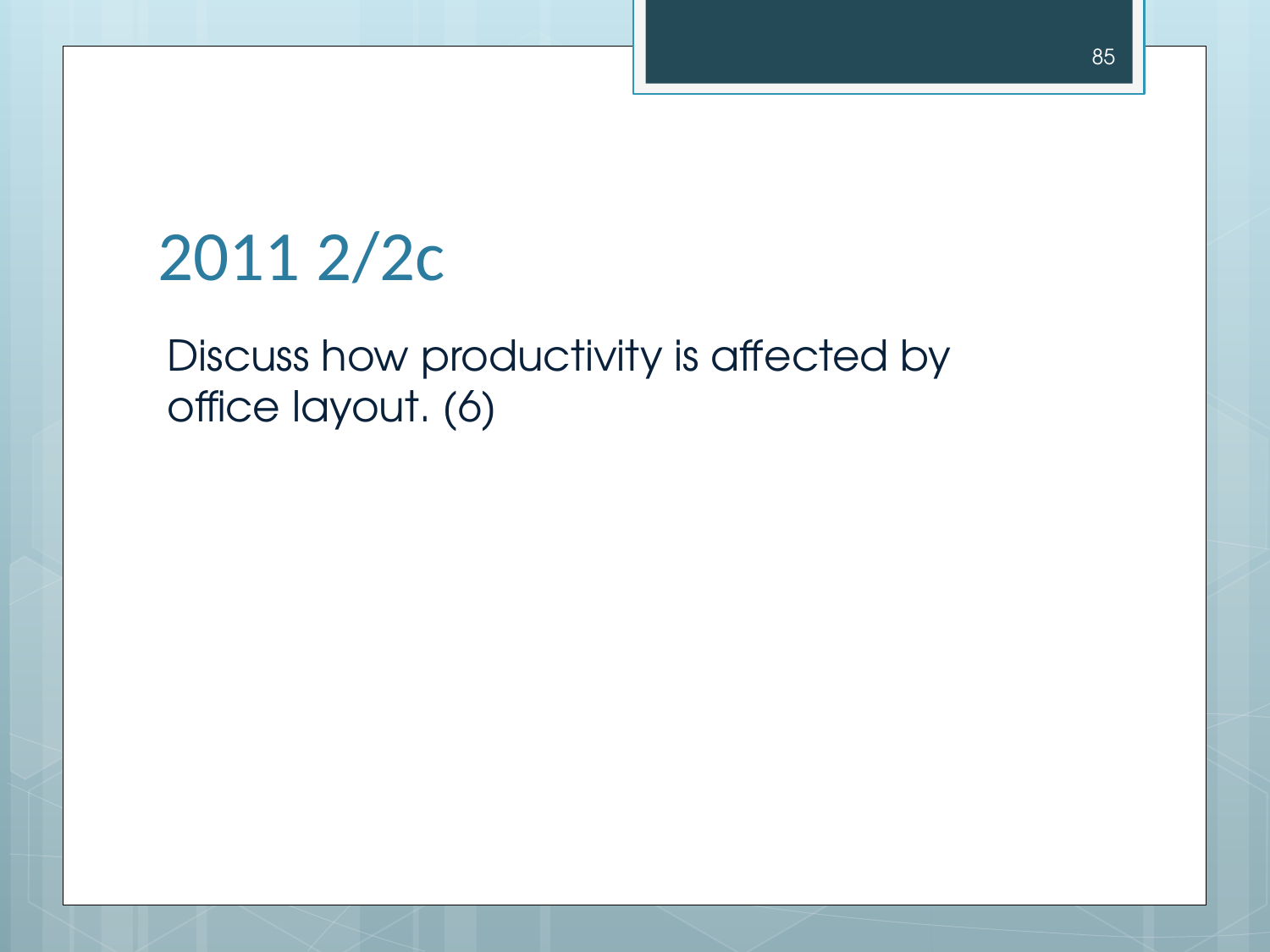

85
# 2011 2/2c
Discuss how productivity is affected by office layout. (6)